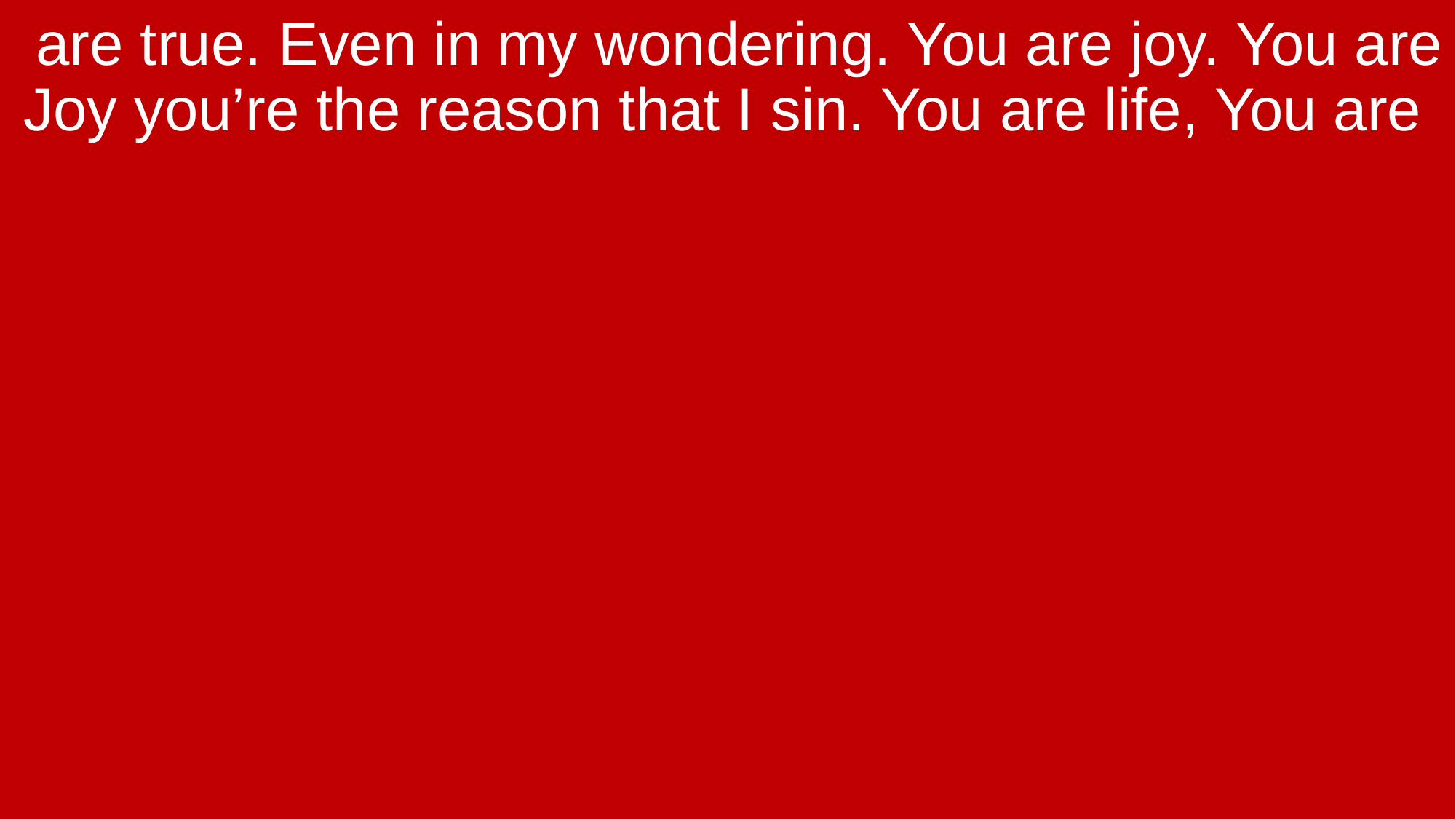

are true. Even in my wondering. You are joy. You are Joy you’re the reason that I sin. You are life, You are